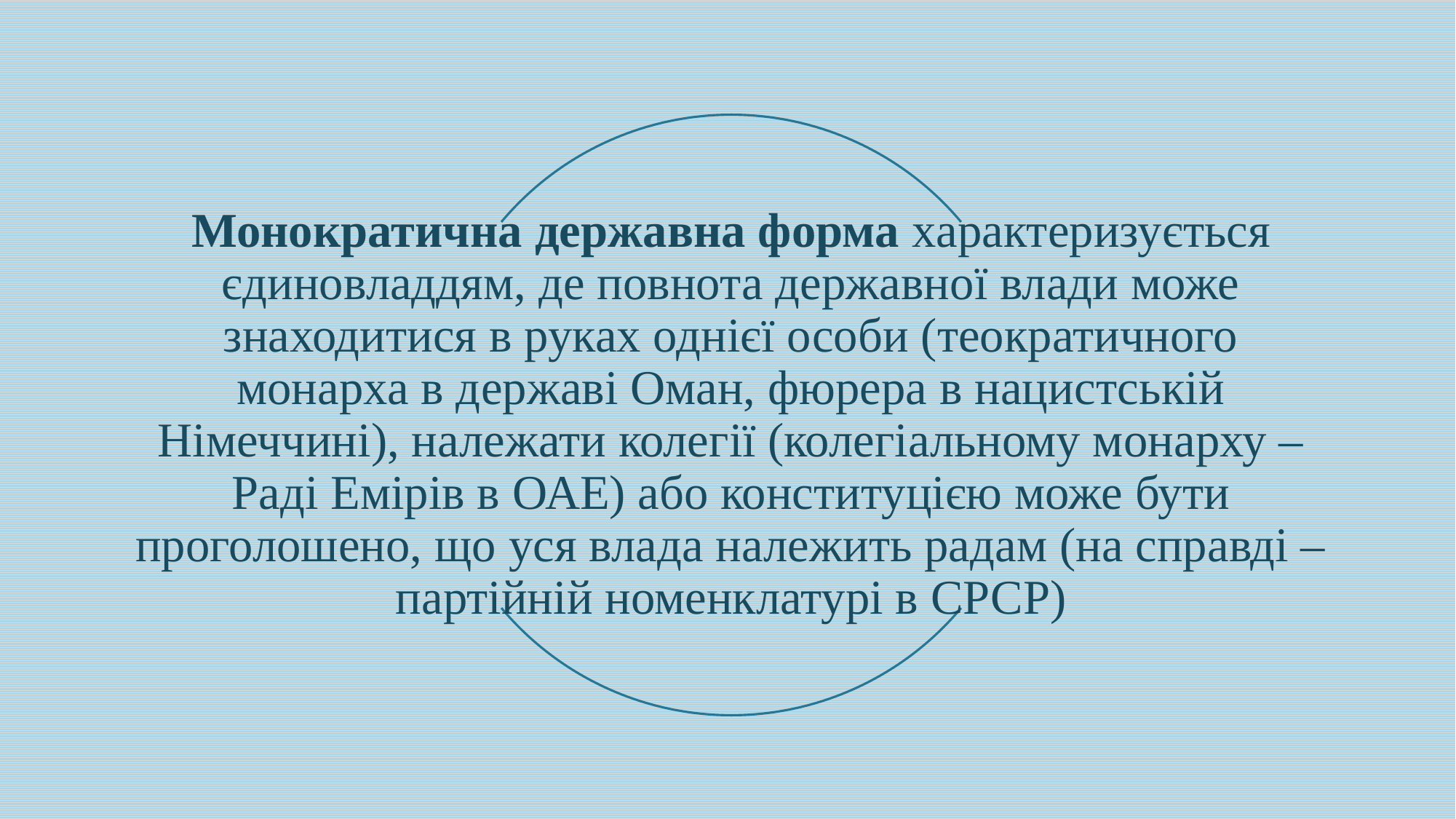

Монократична державна форма характеризується єдиновладдям, де повнота державної влади може знаходитися в руках однієї особи (теократичного монарха в державі Оман, фюрера в нацистській Німеччині), належати колегії (колегіальному монарху – Раді Емірів в ОАЕ) або конституцією може бути проголошено, що уся влада належить радам (на справді – партійній номенклатурі в СРСР)